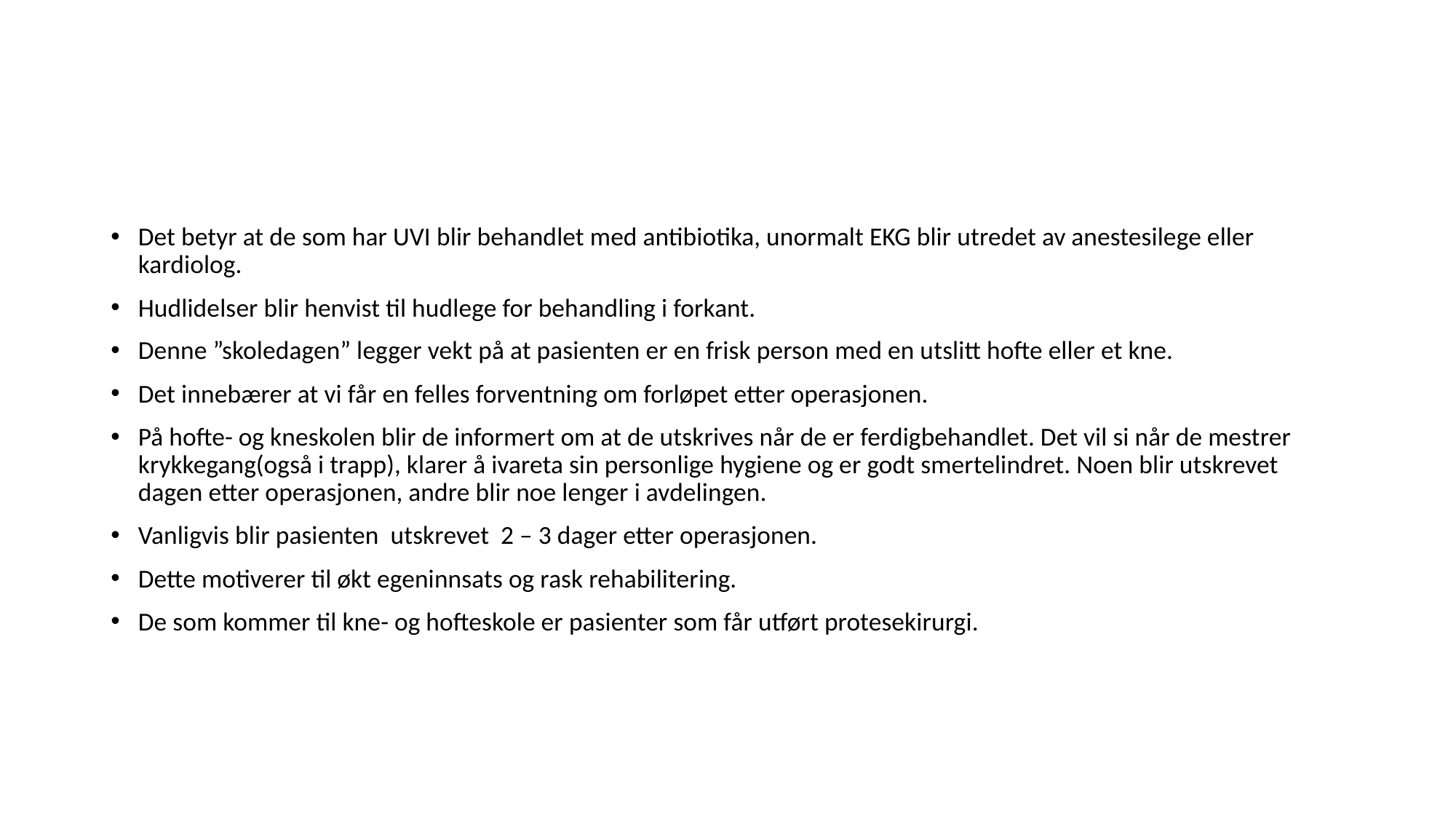

#
Det betyr at de som har UVI blir behandlet med antibiotika, unormalt EKG blir utredet av anestesilege eller kardiolog.
Hudlidelser blir henvist til hudlege for behandling i forkant.
Denne ”skoledagen” legger vekt på at pasienten er en frisk person med en utslitt hofte eller et kne.
Det innebærer at vi får en felles forventning om forløpet etter operasjonen.
På hofte- og kneskolen blir de informert om at de utskrives når de er ferdigbehandlet. Det vil si når de mestrer krykkegang(også i trapp), klarer å ivareta sin personlige hygiene og er godt smertelindret. Noen blir utskrevet dagen etter operasjonen, andre blir noe lenger i avdelingen.
Vanligvis blir pasienten  utskrevet  2 – 3 dager etter operasjonen.
Dette motiverer til økt egeninnsats og rask rehabilitering.
De som kommer til kne- og hofteskole er pasienter som får utført protesekirurgi.